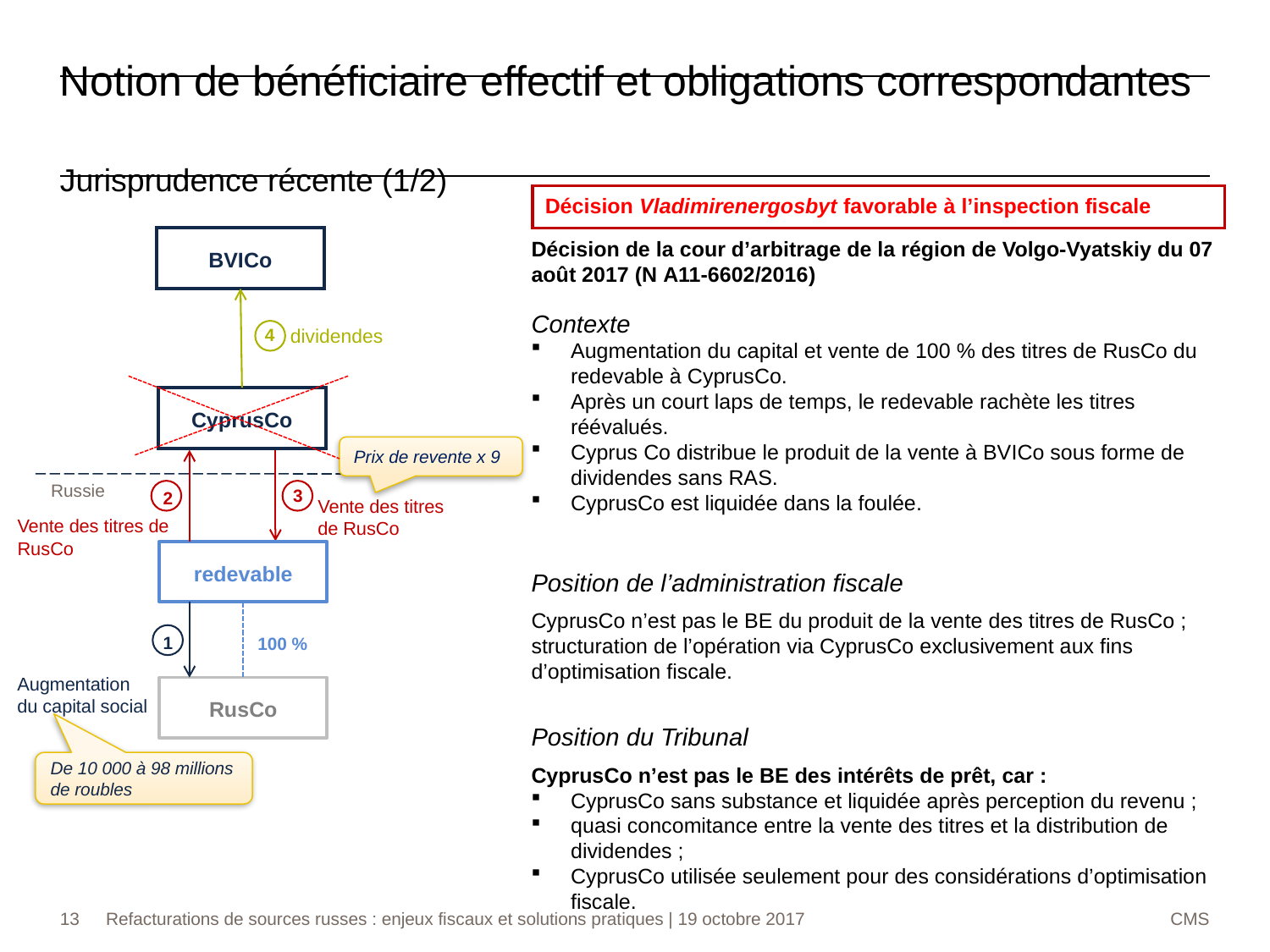

Notion de bénéficiaire effectif et obligations correspondantes
Jurisprudence récente (1/2)
Décision Vladimirenergosbyt favorable à l’inspection fiscale
BVICo
Décision de la cour d’arbitrage de la région de Volgo-Vyatskiy du 07 août 2017 (N А11-6602/2016)
Contexte
Augmentation du capital et vente de 100 % des titres de RusCo du redevable à CyprusCo.
Après un court laps de temps, le redevable rachète les titres réévalués.
Cyprus Co distribue le produit de la vente à BVICo sous forme de dividendes sans RAS.
CyprusCo est liquidée dans la foulée.

Position de l’administration fiscale
CyprusCo n’est pas le BE du produit de la vente des titres de RusCo ; structuration de l’opération via CyprusCo exclusivement aux fins d’optimisation fiscale.

Position du Tribunal
CyprusCo n’est pas le BE des intérêts de prêt, car :
CyprusCo sans substance et liquidée après perception du revenu ;
quasi concomitance entre la vente des titres et la distribution de dividendes ;
CyprusCo utilisée seulement pour des considérations d’optimisation fiscale.
4
dividendes

CyprusCo
Prix de revente x 9
Russie
3

2

Vente des titres de RusCo
Vente des titres de RusCo
redevable
1

100 %
Augmentation du capital social
RusCo
De 10 000 à 98 millions de roubles
13